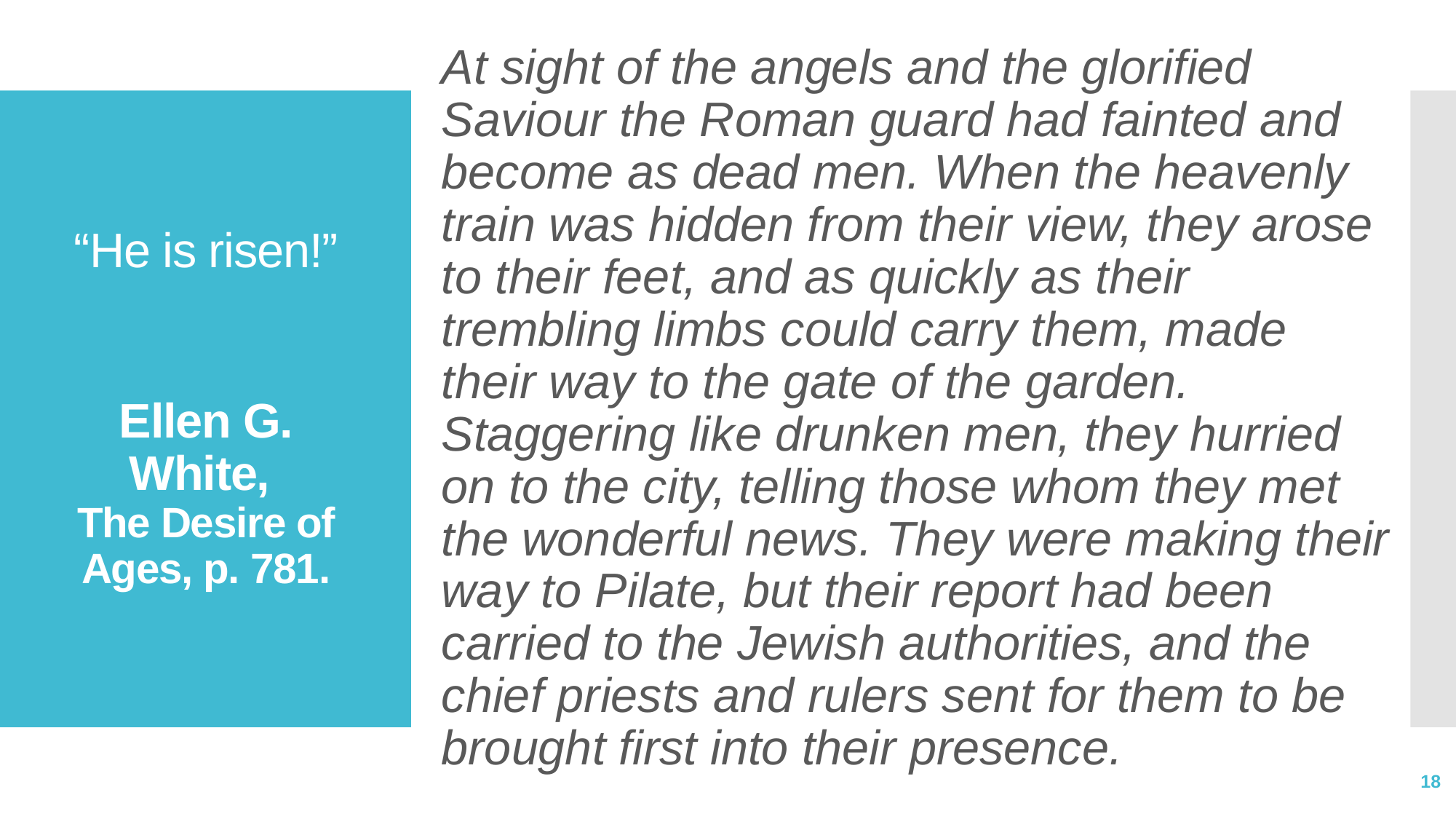

At sight of the angels and the glorified Saviour the Roman guard had fainted and become as dead men. When the heavenly train was hidden from their view, they arose to their feet, and as quickly as their trembling limbs could carry them, made their way to the gate of the garden. Staggering like drunken men, they hurried on to the city, telling those whom they met the wonderful news. They were making their way to Pilate, but their report had been carried to the Jewish authorities, and the chief priests and rulers sent for them to be brought first into their presence.
# “He is risen!” Ellen G. White,  The Desire of Ages, p. 781.
18